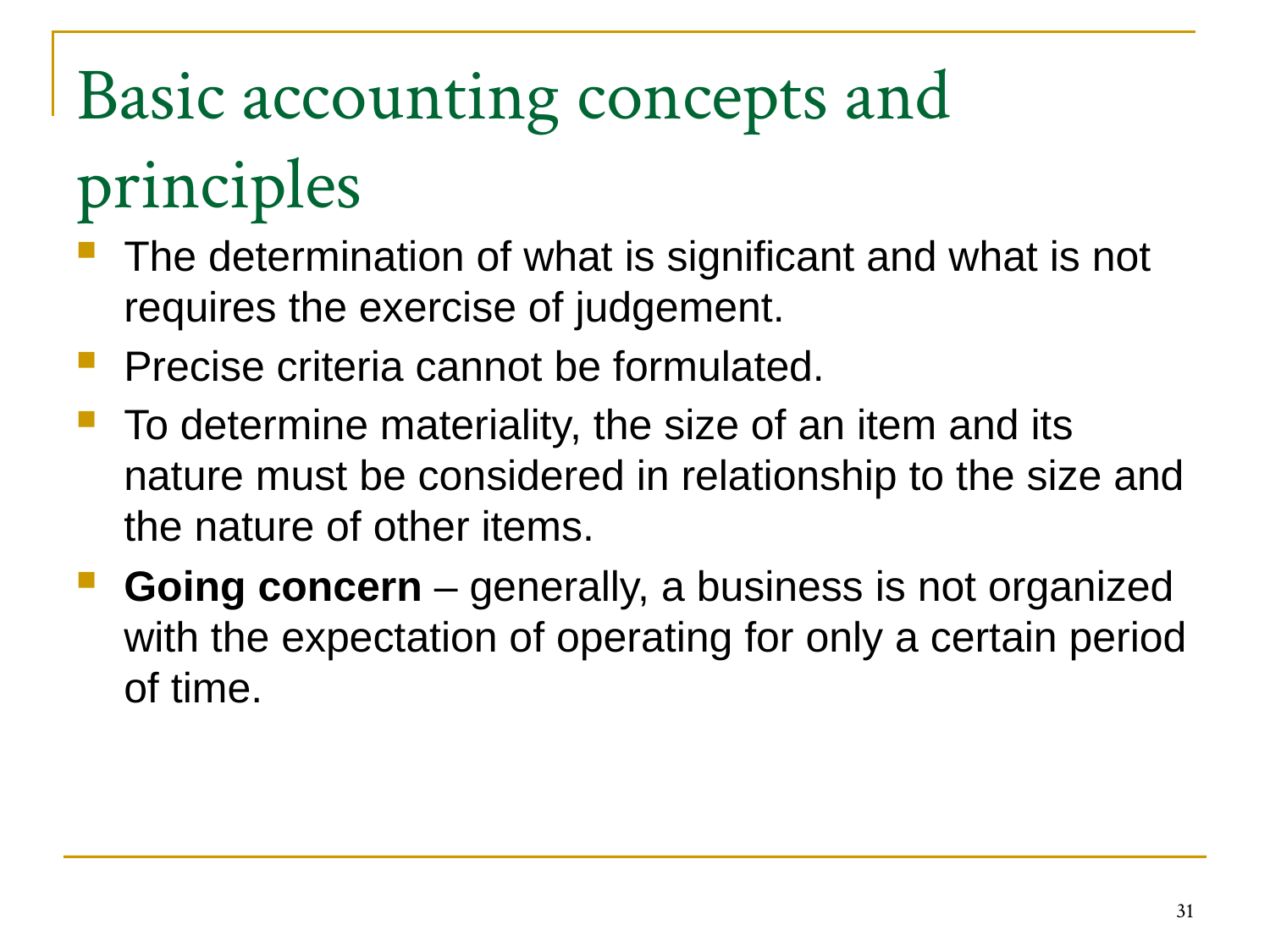

# Basic accounting concepts and principles
The determination of what is significant and what is not requires the exercise of judgement.
Precise criteria cannot be formulated.
To determine materiality, the size of an item and its nature must be considered in relationship to the size and the nature of other items.
Going concern – generally, a business is not organized with the expectation of operating for only a certain period of time.
31